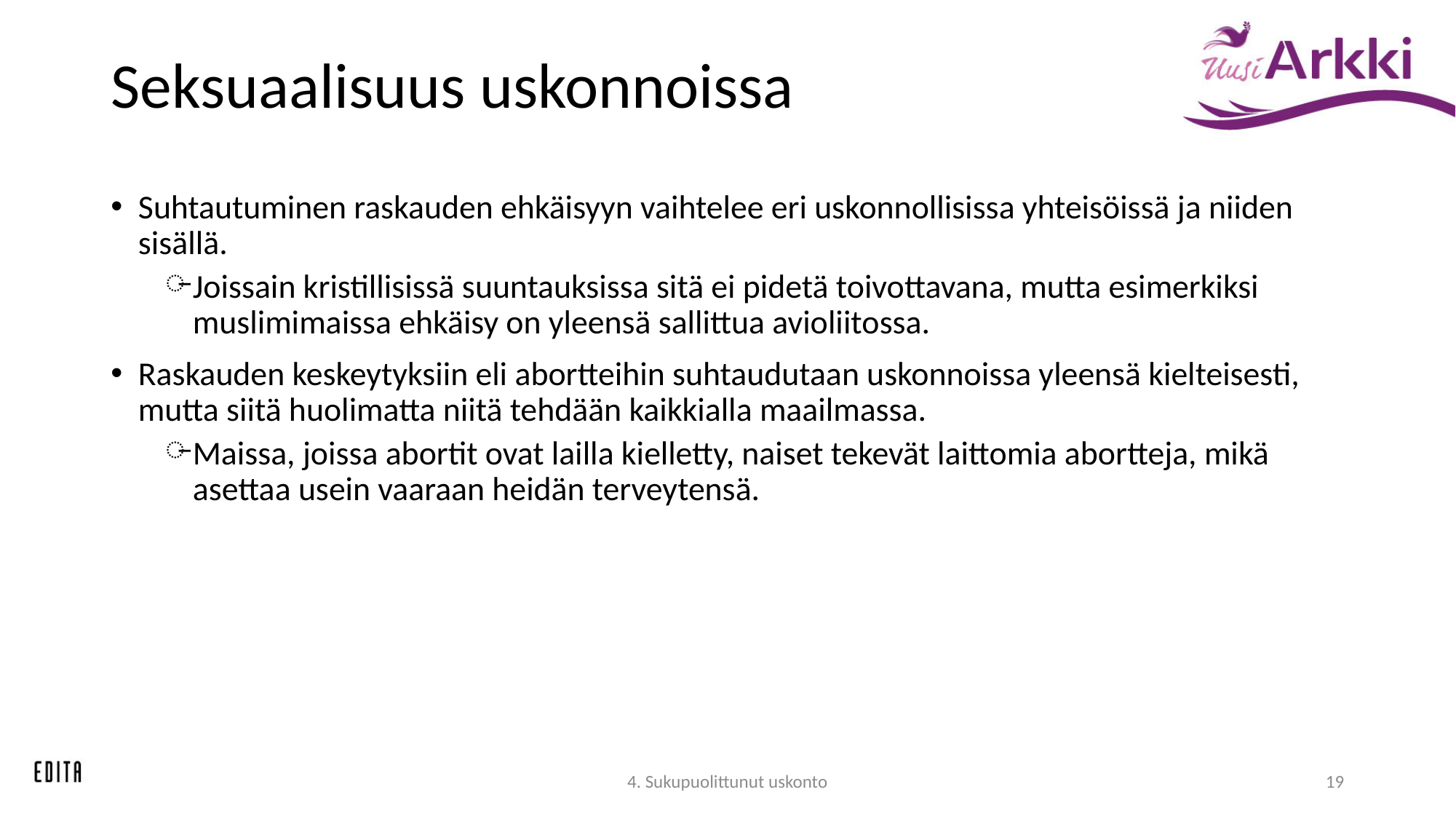

# Seksuaalisuus uskonnoissa
Suhtautuminen raskauden ehkäisyyn vaihtelee eri uskonnollisissa yhteisöissä ja niiden sisällä.
Joissain kristillisissä suuntauksissa sitä ei pidetä toivottavana, mutta esimerkiksi muslimimaissa ehkäisy on yleensä sallittua avioliitossa.
Raskauden keskeytyksiin eli abortteihin suhtaudutaan uskonnoissa yleensä kielteisesti, mutta siitä huolimatta niitä tehdään kaikkialla maailmassa.
Maissa, joissa abortit ovat lailla kielletty, naiset tekevät laittomia abortteja, mikä asettaa usein vaaraan heidän terveytensä.
4. Sukupuolittunut uskonto
19